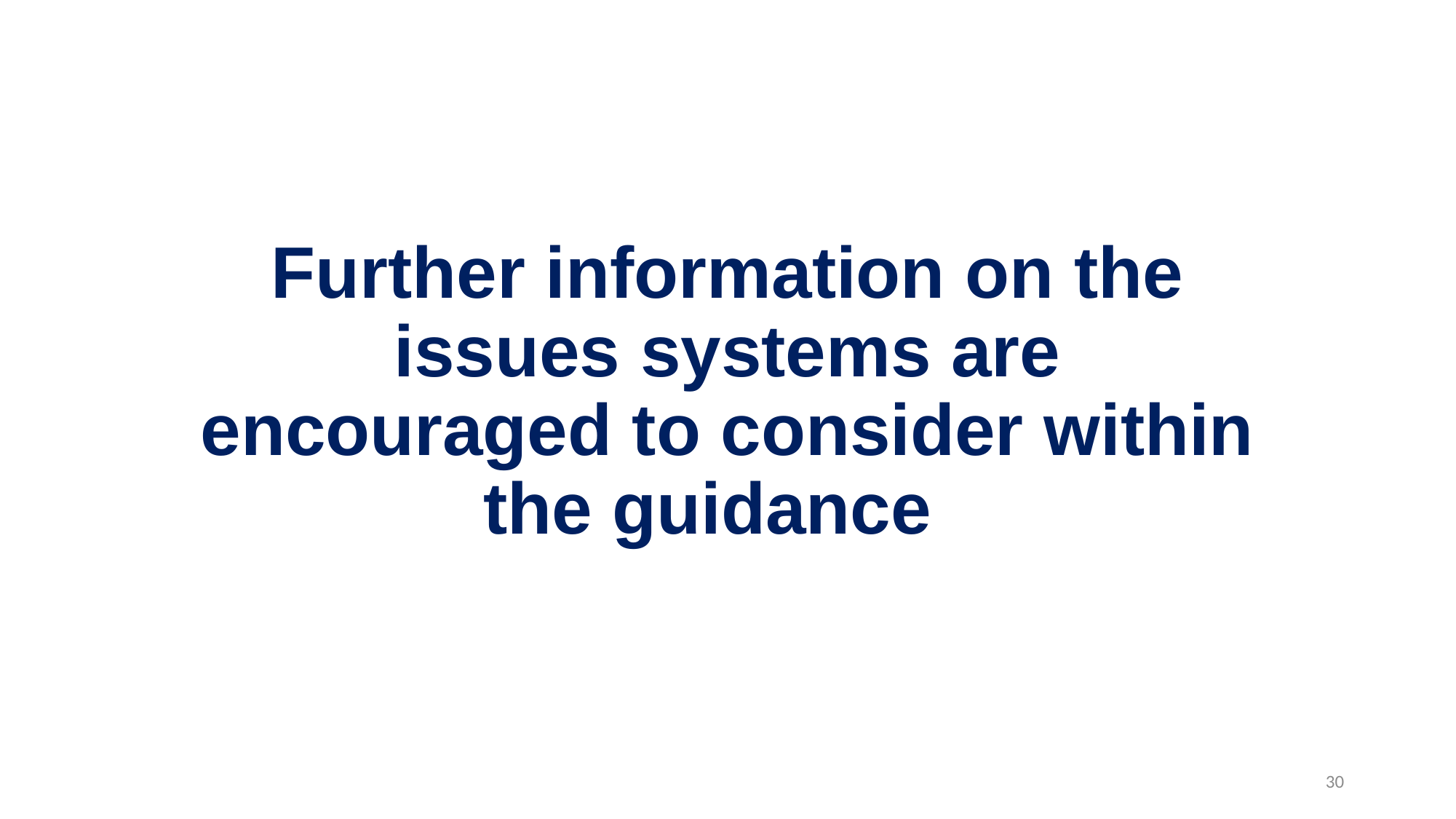

Further information on the issues systems are encouraged to consider within the guidance
30